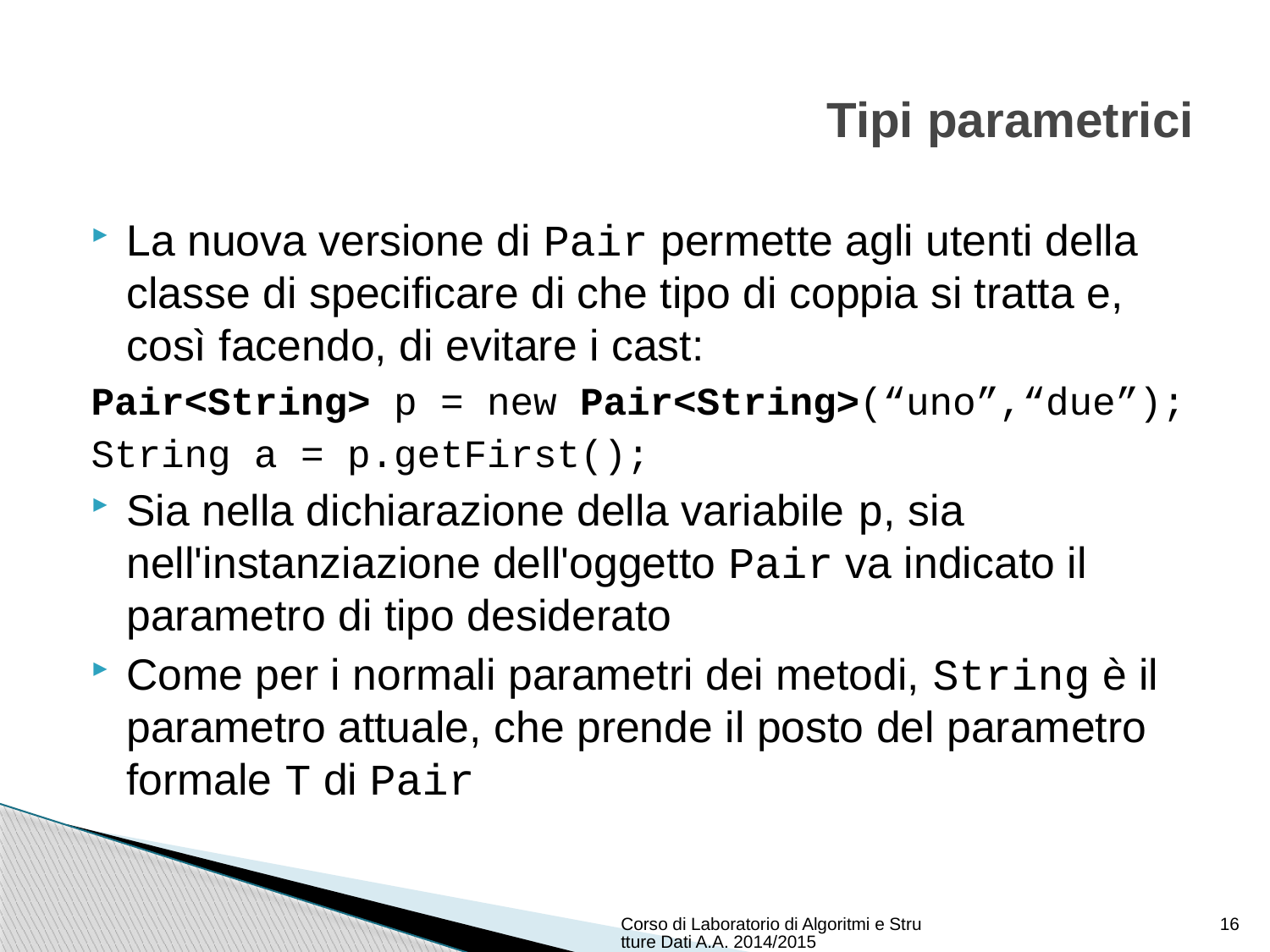

# Tipi parametrici
La nuova versione di Pair permette agli utenti della classe di specificare di che tipo di coppia si tratta e, così facendo, di evitare i cast:
Pair<String> p = new Pair<String>(“uno”,“due”);
String a = p.getFirst();
Sia nella dichiarazione della variabile p, sia nell'instanziazione dell'oggetto Pair va indicato il parametro di tipo desiderato
Come per i normali parametri dei metodi, String è il parametro attuale, che prende il posto del parametro formale T di Pair

Corso di Laboratorio di Algoritmi e Strutture Dati A.A. 2014/2015
16